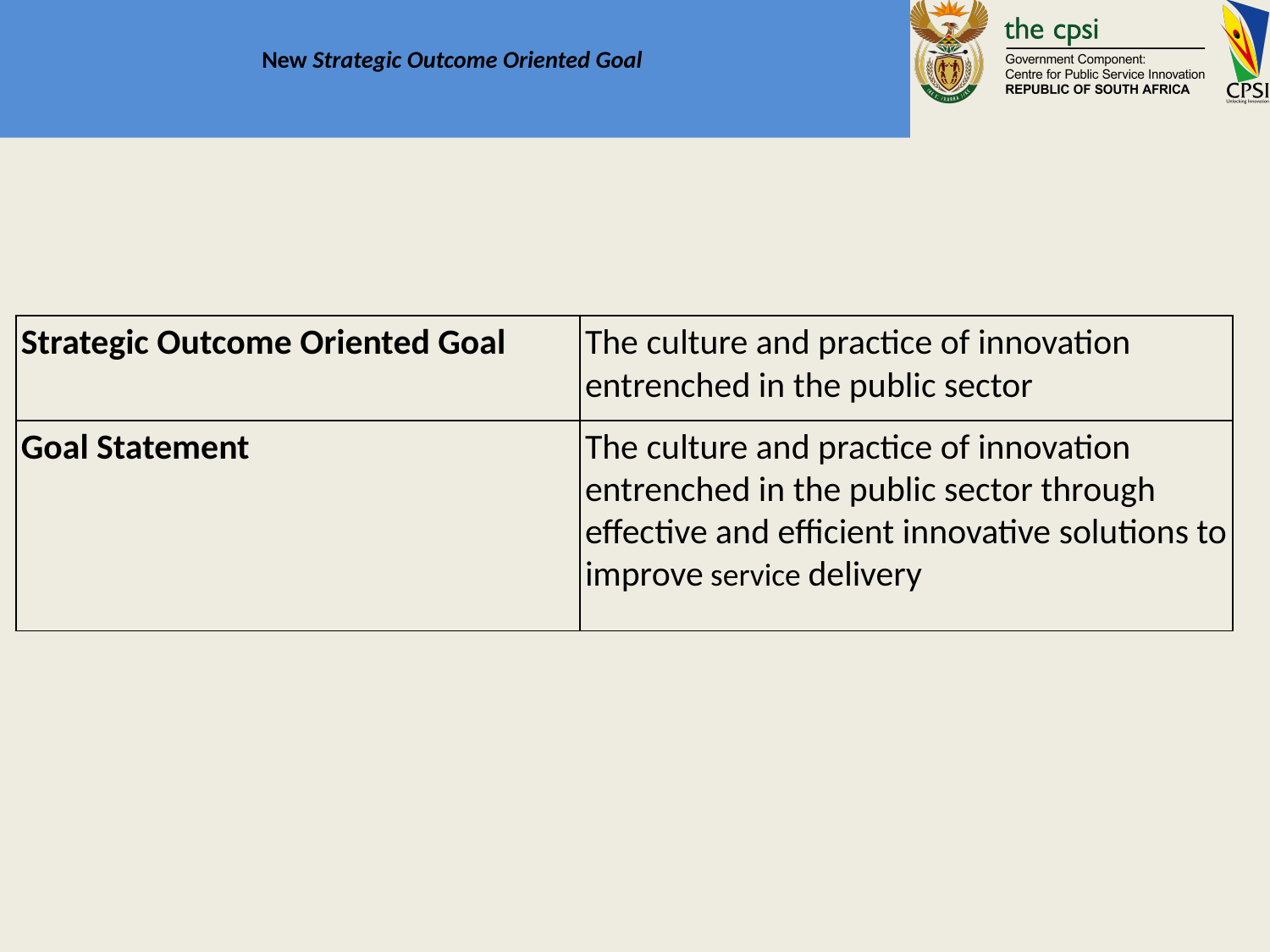

# New Strategic Outcome Oriented Goal
| Strategic Outcome Oriented Goal | The culture and practice of innovation entrenched in the public sector |
| --- | --- |
| Goal Statement | The culture and practice of innovation entrenched in the public sector through effective and efficient innovative solutions to improve service delivery |